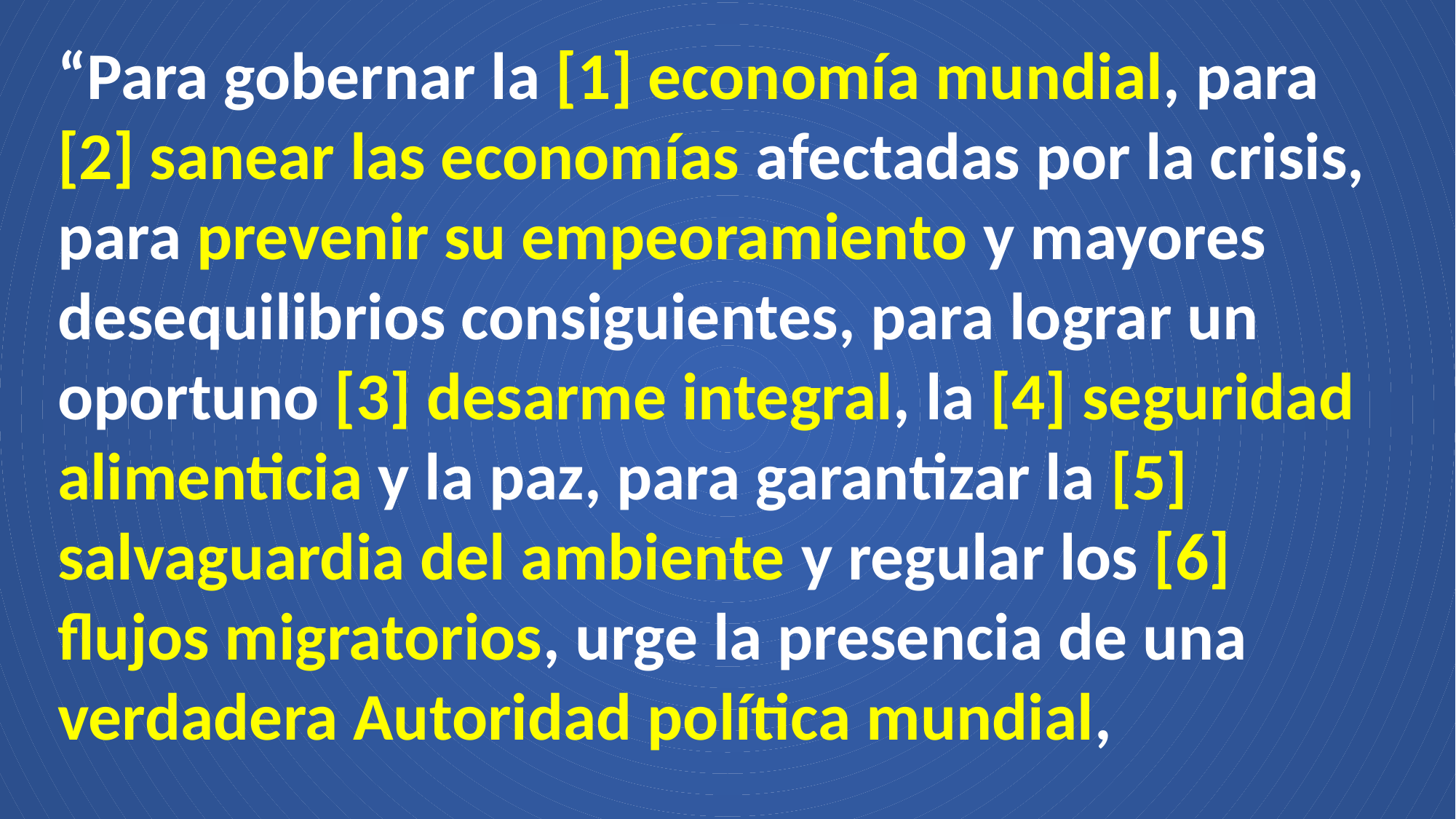

“Para gobernar la [1] economía mundial, para [2] sanear las economías afectadas por la crisis, para prevenir su empeoramiento y mayores desequilibrios consiguientes, para lograr un oportuno [3] desarme integral, la [4] seguridad alimenticia y la paz, para garantizar la [5] salvaguardia del ambiente y regular los [6] flujos migratorios, urge la presencia de una verdadera Autoridad política mundial,